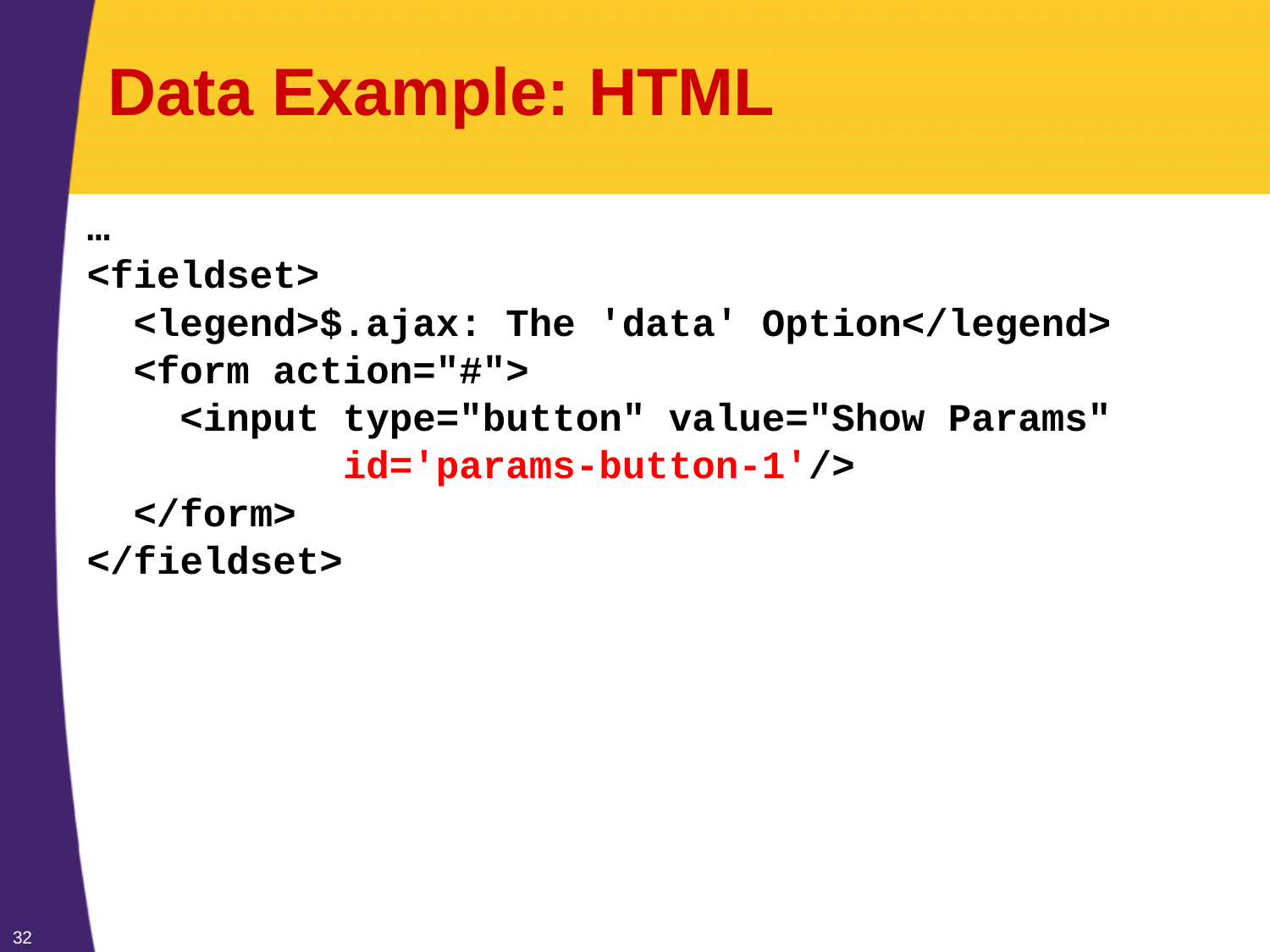

# Data Example: HTML
…
<fieldset>
  <legend>$.ajax: The 'data' Option</legend>
  <form action="#">
    <input type="button" value="Show Params"
           id='params-button-1'/>
  </form>
</fieldset>
32